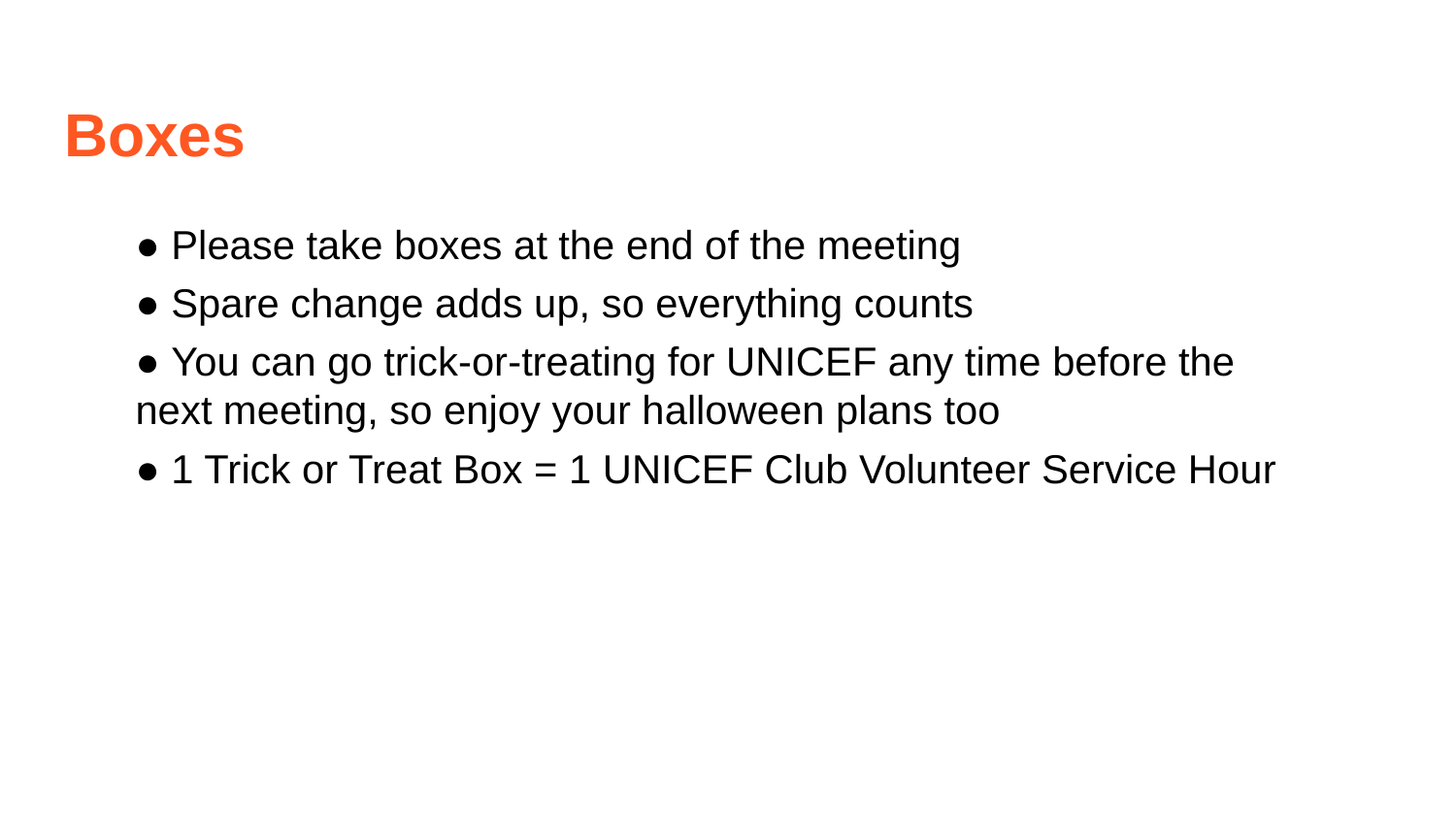

Boxes
● Please take boxes at the end of the meeting
● Spare change adds up, so everything counts
● You can go trick-or-treating for UNICEF any time before the next meeting, so enjoy your halloween plans too
● 1 Trick or Treat Box = 1 UNICEF Club Volunteer Service Hour